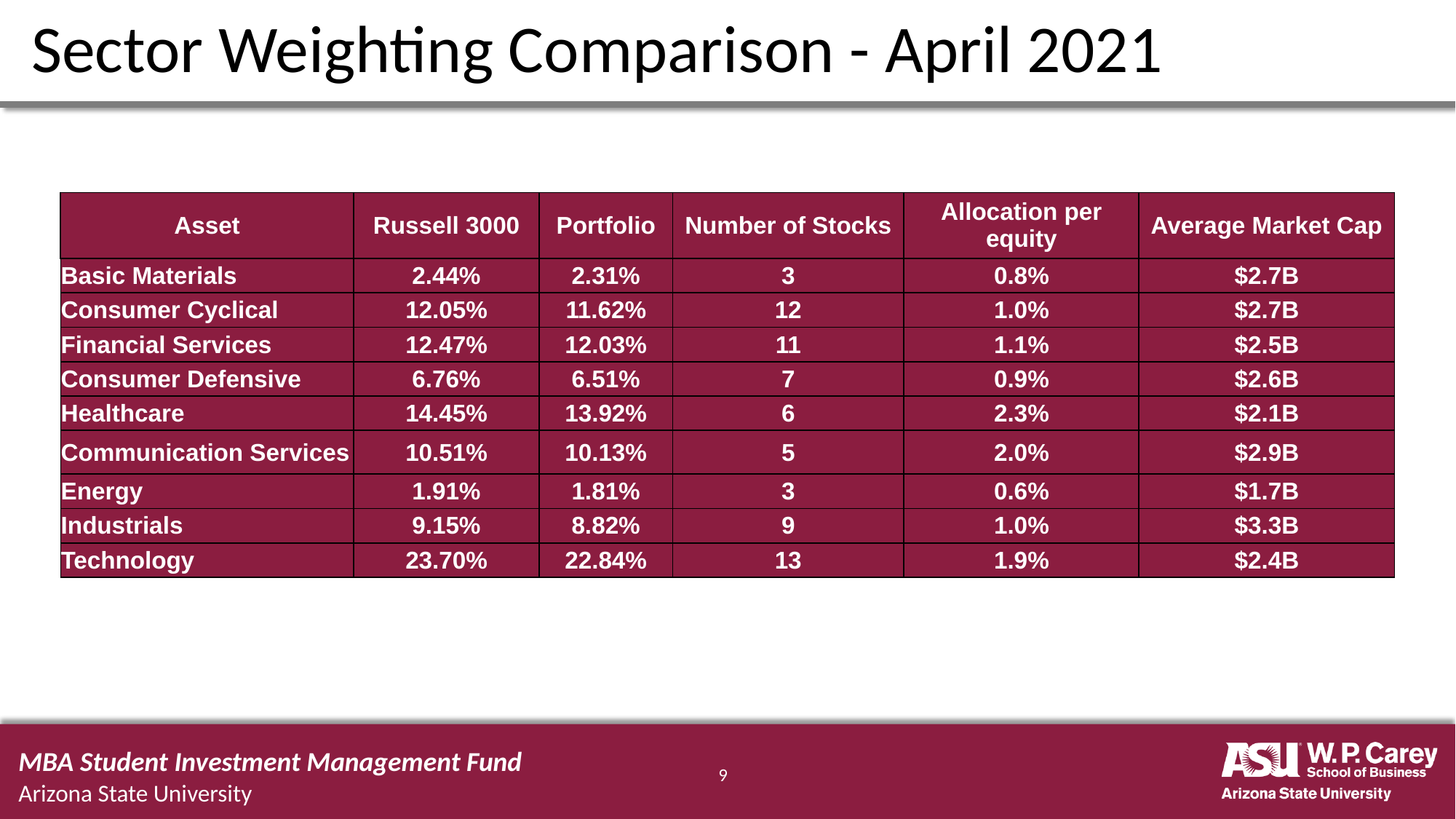

# Sector Weighting Comparison - April 2021

| Asset | Russell 3000 | Portfolio | Number of Stocks | Allocation per equity | Average Market Cap |
| --- | --- | --- | --- | --- | --- |
| Basic Materials | 2.44% | 2.31% | 3 | 0.8% | $2.7B |
| Consumer Cyclical | 12.05% | 11.62% | 12 | 1.0% | $2.7B |
| Financial Services | 12.47% | 12.03% | 11 | 1.1% | $2.5B |
| Consumer Defensive | 6.76% | 6.51% | 7 | 0.9% | $2.6B |
| Healthcare | 14.45% | 13.92% | 6 | 2.3% | $2.1B |
| Communication Services | 10.51% | 10.13% | 5 | 2.0% | $2.9B |
| Energy | 1.91% | 1.81% | 3 | 0.6% | $1.7B |
| Industrials | 9.15% | 8.82% | 9 | 1.0% | $3.3B |
| Technology | 23.70% | 22.84% | 13 | 1.9% | $2.4B |

MBA Student Investment Management Fund
Arizona State University
9